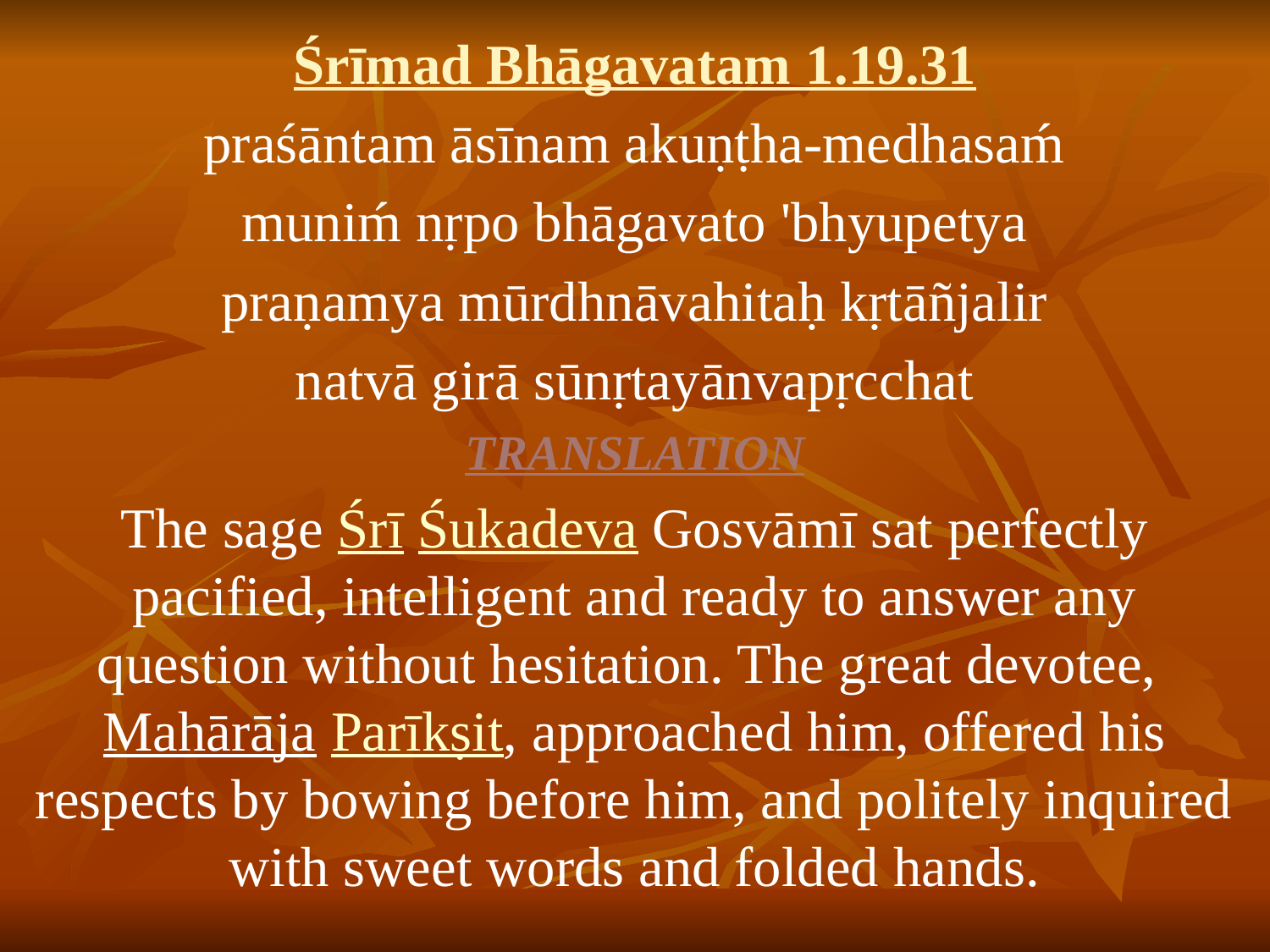

Śrīmad Bhāgavatam 1.19.31
praśāntam āsīnam akuṇṭha-medhasaḿ
muniḿ nṛpo bhāgavato 'bhyupetya
praṇamya mūrdhnāvahitaḥ kṛtāñjalir
natvā girā sūnṛtayānvapṛcchat
TRANSLATION
The sage Śrī Śukadeva Gosvāmī sat perfectly pacified, intelligent and ready to answer any question without hesitation. The great devotee, Mahārāja Parīkṣit, approached him, offered his respects by bowing before him, and politely inquired with sweet words and folded hands.